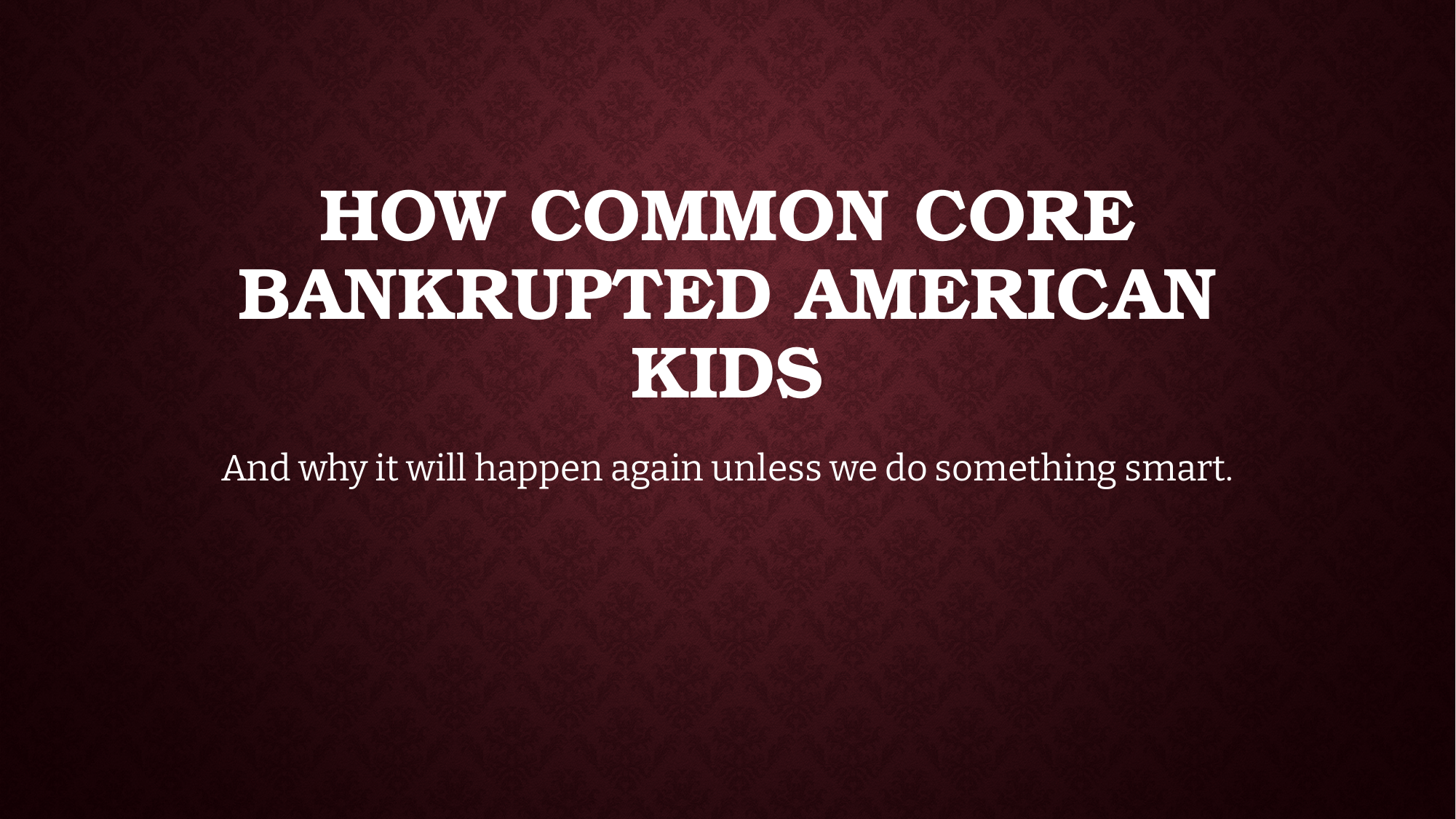

# How Common Core Bankrupted American Kids
And why it will happen again unless we do something smart.